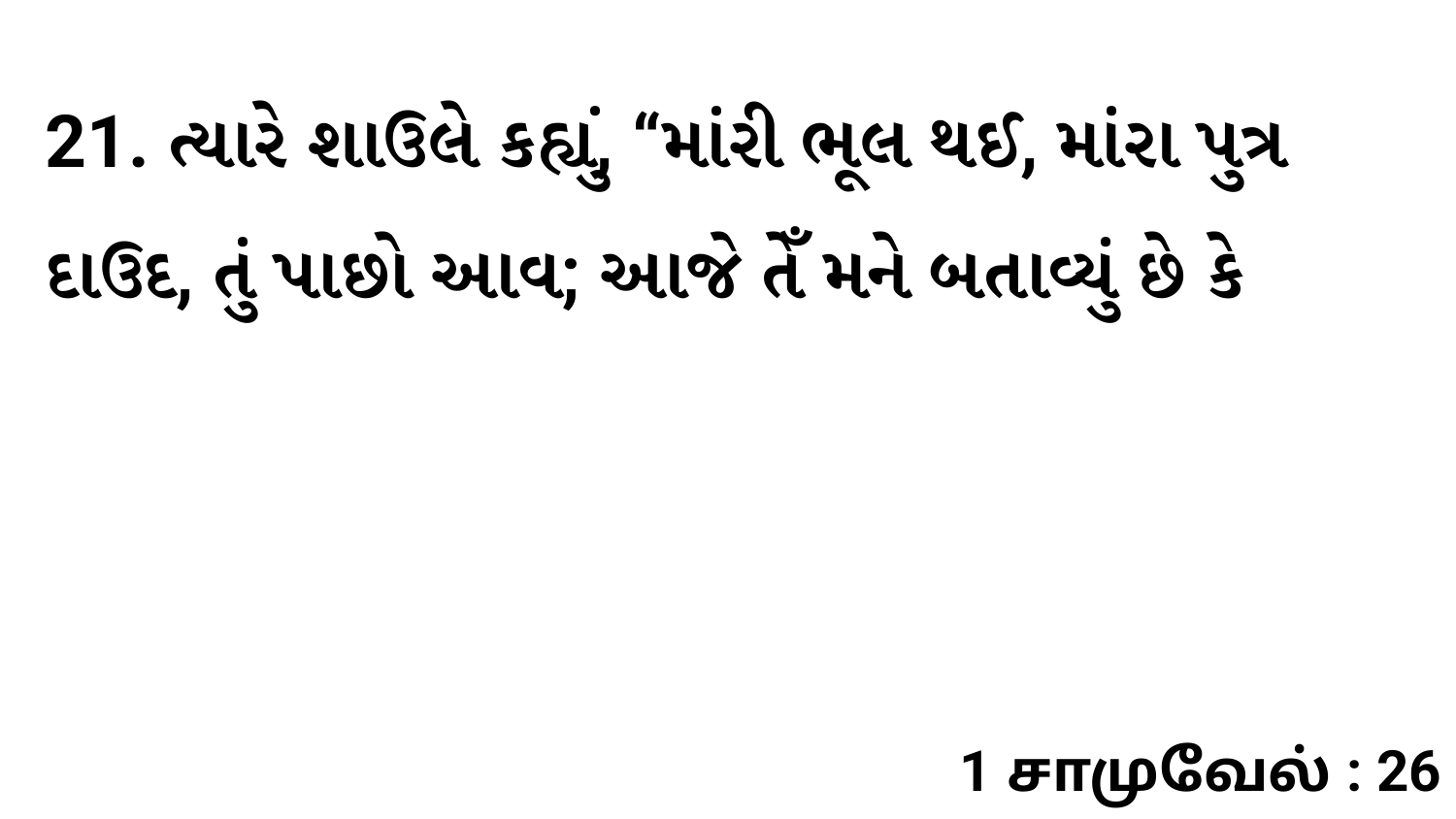

21. ત્યારે શાઉલે કહ્યું, “માંરી ભૂલ થઈ, માંરા પુત્ર દાઉદ, તું પાછો આવ; આજે તેઁ મને બતાવ્યું છે કે
1 சாமுவேல் : 26